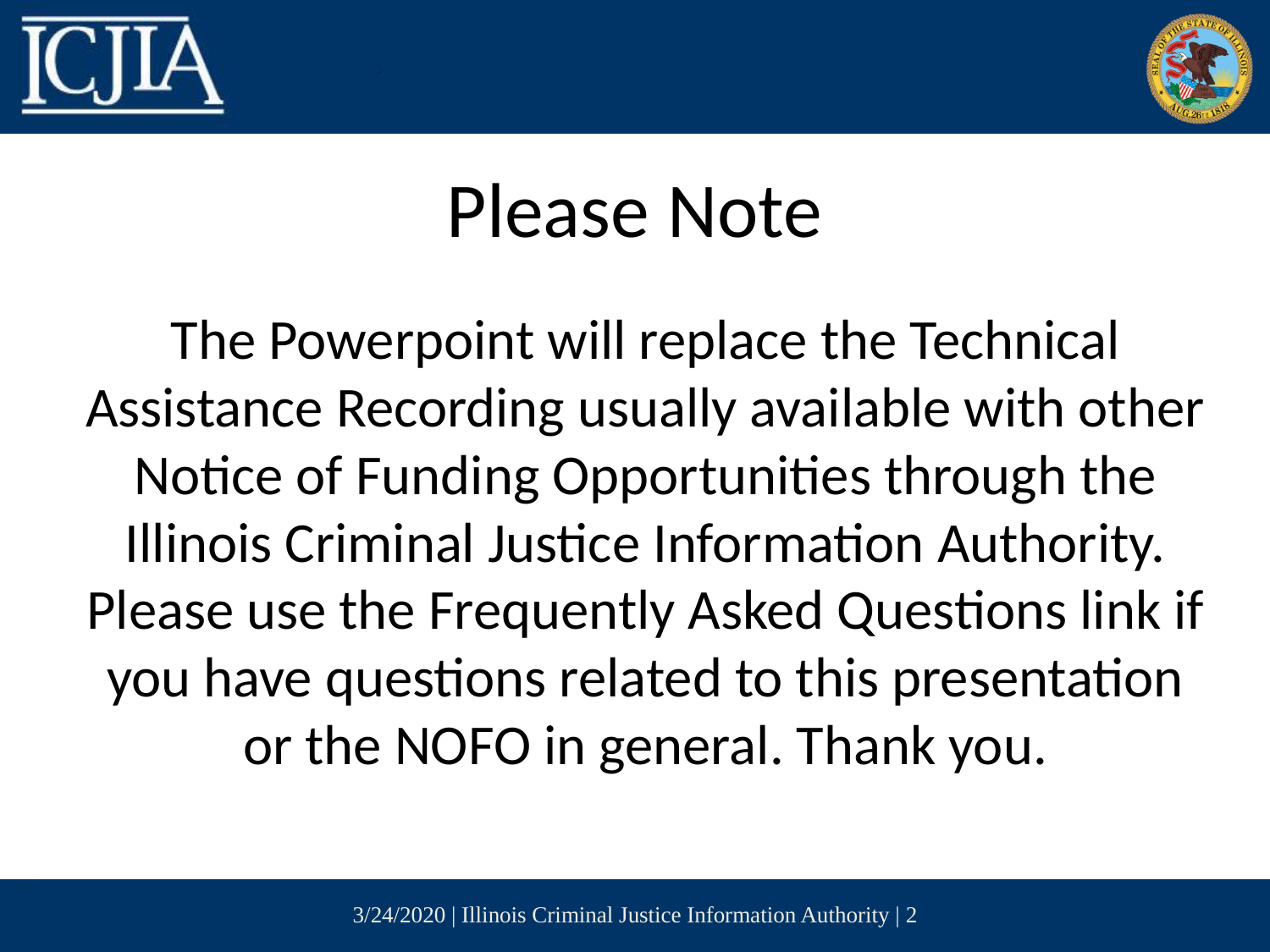

# Please Note
The Powerpoint will replace the Technical Assistance Recording usually available with other Notice of Funding Opportunities through the Illinois Criminal Justice Information Authority. Please use the Frequently Asked Questions link if you have questions related to this presentation or the NOFO in general. Thank you.
3/24/2020 | Illinois Criminal Justice Information Authority | 2